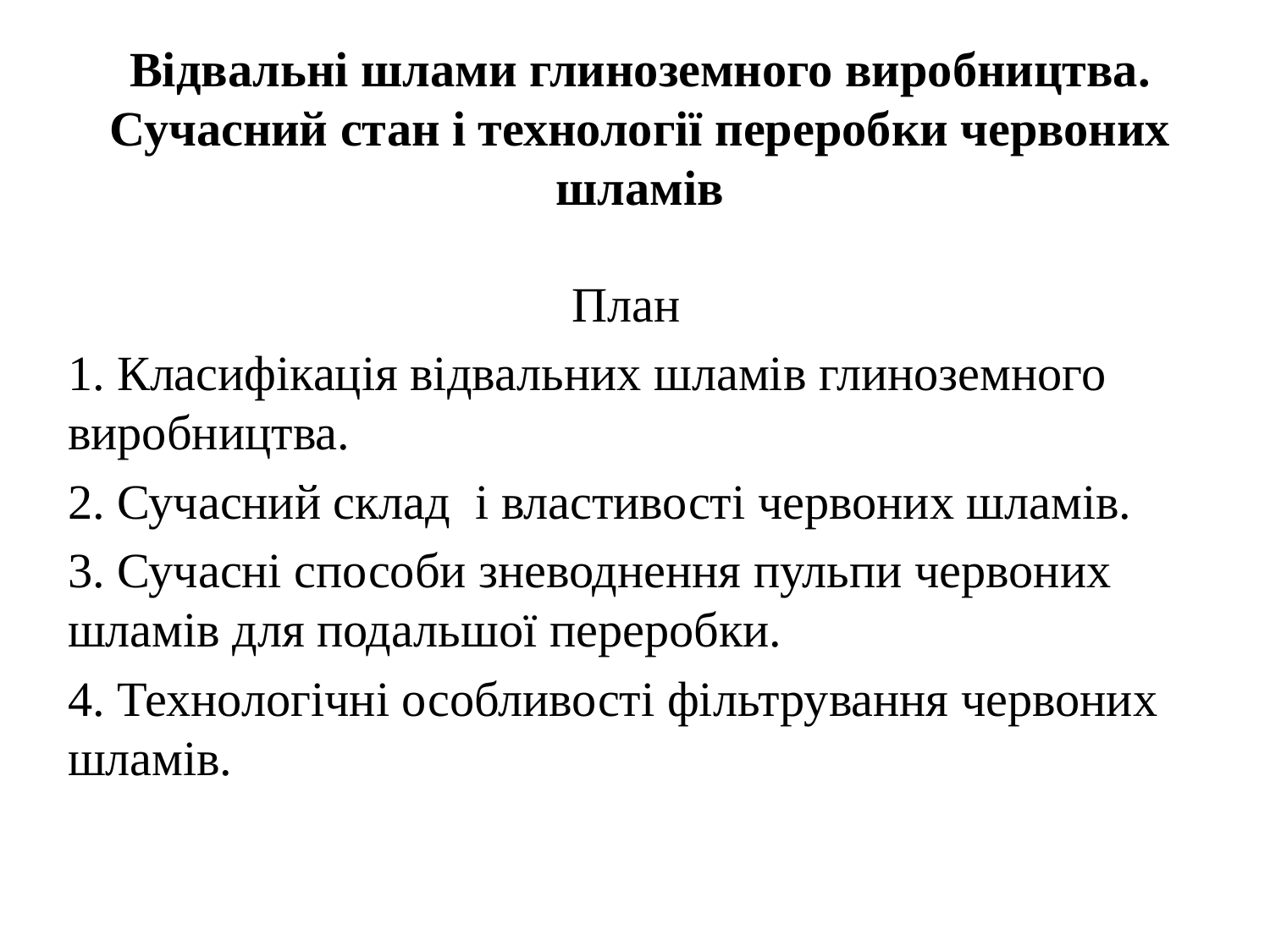

# Відвальні шлами глиноземного виробництва. Сучасний стан і технології переробки червоних шламів
План
1. Класифікація відвальних шламів глиноземного виробництва.
2. Сучасний склад  і властивості червоних шламів.
3. Сучасні способи зневоднення пульпи червоних шламів для подальшої переробки.
4. Технологічні особливості фільтрування червоних шламів.